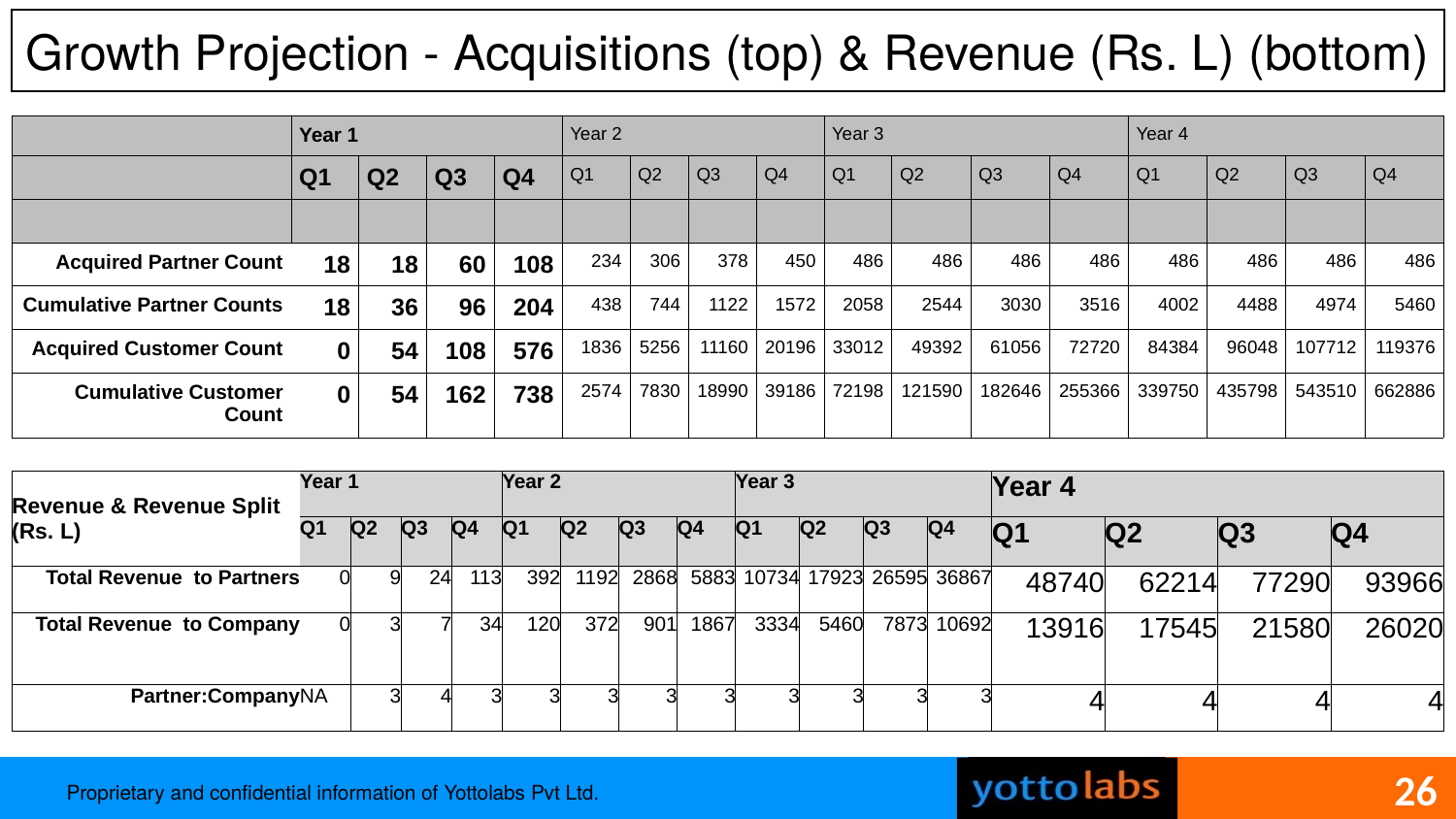

Growth Projection - Acquisitions (top) & Revenue (Rs. L) (bottom)
|  | Year 1 |  |  |  | Year 2 |  |  |  | Year 3 |  |  |  | Year 4 |  |  |  |
| --- | --- | --- | --- | --- | --- | --- | --- | --- | --- | --- | --- | --- | --- | --- | --- | --- |
|  | Q1 | Q2 | Q3 | Q4 | Q1 | Q2 | Q3 | Q4 | Q1 | Q2 | Q3 | Q4 | Q1 | Q2 | Q3 | Q4 |
|  |  |  |  |  |  |  |  |  |  |  |  |  |  |  |  |  |
| Acquired Partner Count | 18 | 18 | 60 | 108 | 234 | 306 | 378 | 450 | 486 | 486 | 486 | 486 | 486 | 486 | 486 | 486 |
| Cumulative Partner Counts | 18 | 36 | 96 | 204 | 438 | 744 | 1122 | 1572 | 2058 | 2544 | 3030 | 3516 | 4002 | 4488 | 4974 | 5460 |
| Acquired Customer Count | 0 | 54 | 108 | 576 | 1836 | 5256 | 11160 | 20196 | 33012 | 49392 | 61056 | 72720 | 84384 | 96048 | 107712 | 119376 |
| Cumulative Customer Count | 0 | 54 | 162 | 738 | 2574 | 7830 | 18990 | 39186 | 72198 | 121590 | 182646 | 255366 | 339750 | 435798 | 543510 | 662886 |
| Revenue & Revenue Split (Rs. L) | Year 1 |  |  |  | Year 2 |  |  |  | Year 3 |  |  |  | Year 4 |  |  |  |
| --- | --- | --- | --- | --- | --- | --- | --- | --- | --- | --- | --- | --- | --- | --- | --- | --- |
|  | Q1 | Q2 | Q3 | Q4 | Q1 | Q2 | Q3 | Q4 | Q1 | Q2 | Q3 | Q4 | Q1 | Q2 | Q3 | Q4 |
| Total Revenue to Partners | 0 | 9 | 24 | 113 | 392 | 1192 | 2868 | 5883 | 10734 | 17923 | 26595 | 36867 | 48740 | 62214 | 77290 | 93966 |
| Total Revenue to Company | 0 | 3 | 7 | 34 | 120 | 372 | 901 | 1867 | 3334 | 5460 | 7873 | 10692 | 13916 | 17545 | 21580 | 26020 |
| Partner:Company | NA | 3 | 4 | 3 | 3 | 3 | 3 | 3 | 3 | 3 | 3 | 3 | 4 | 4 | 4 | 4 |
26